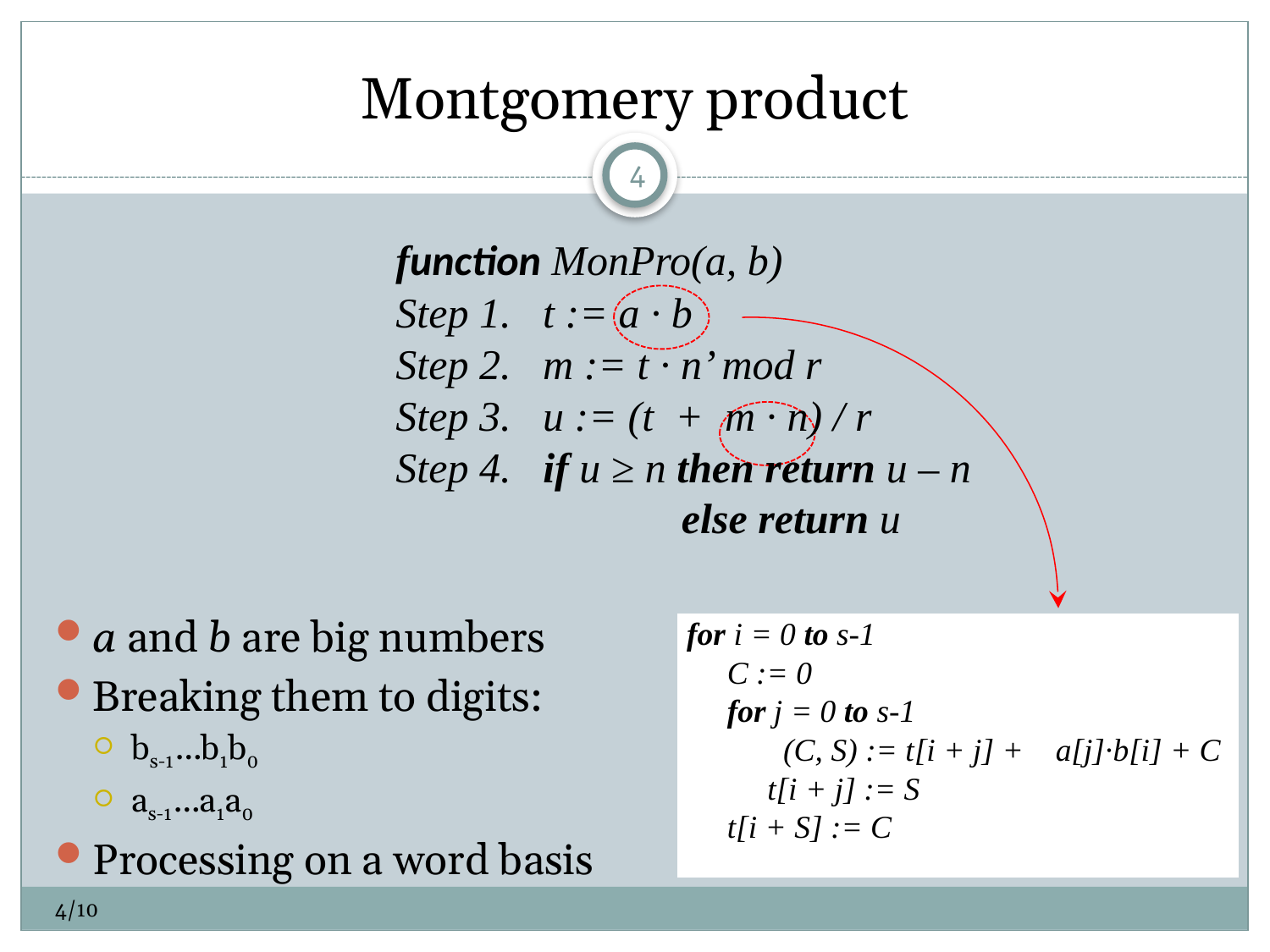

# Montgomery product
4
| function MonPro(a, b) Step 1. t := a ∙ b Step 2. m := t ∙ n’ mod r Step 3. u := (t + m ∙ n) / r Step 4. if u ≥ n then return u – n else return u |
| --- |

a and b are big numbers
Breaking them to digits:
bs-1…b1b0
as-1…a1a0
Processing on a word basis
| for i = 0 to s-1 C := 0 for j = 0 to s-1 (C, S) := t[i + j] + a[j]∙b[i] + C t[i + j] := S t[i + S] := C |
| --- |
4/10